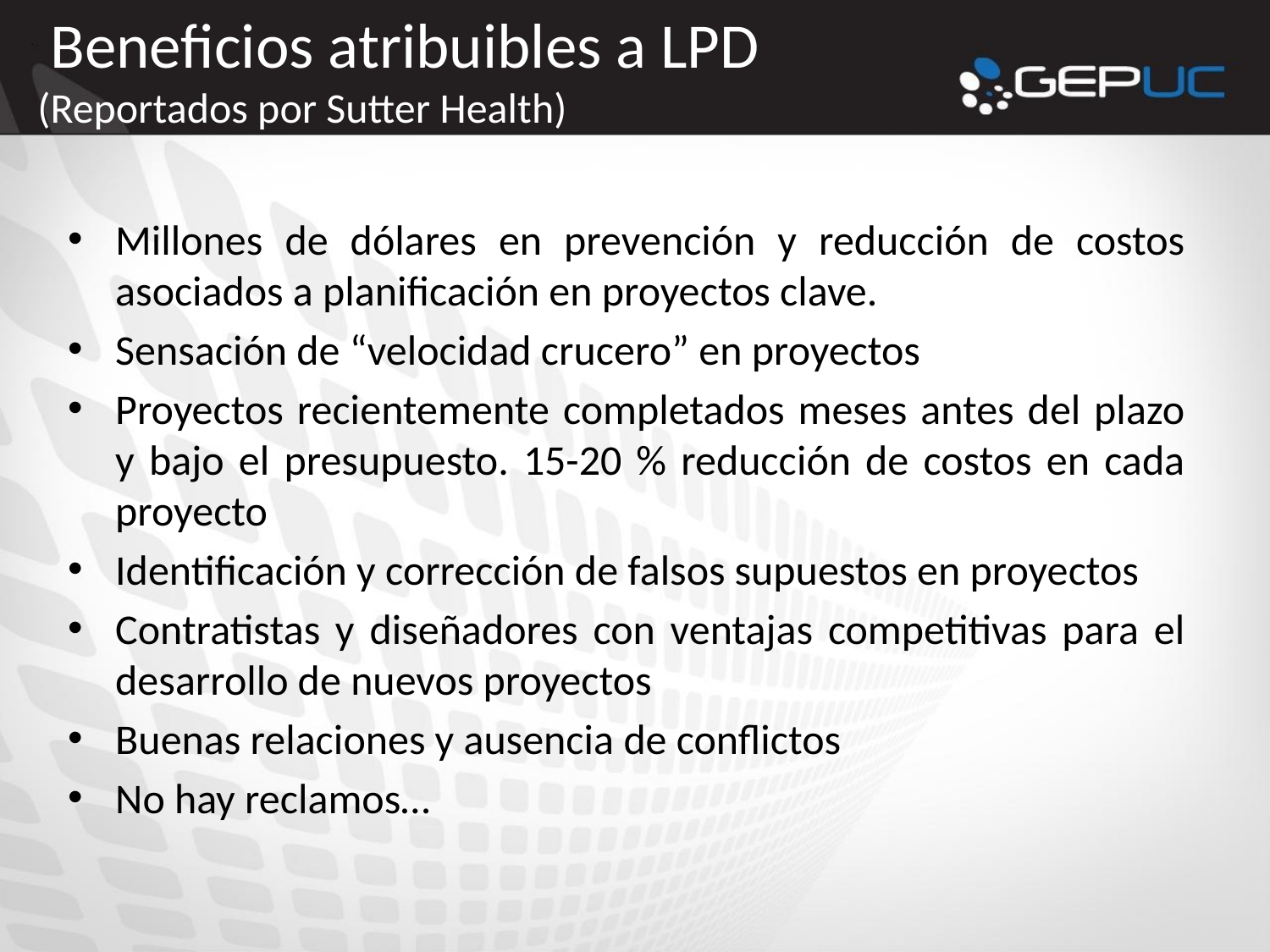

# Beneficios atribuibles a LPD (Reportados por Sutter Health)
Millones de dólares en prevención y reducción de costos asociados a planificación en proyectos clave.
Sensación de “velocidad crucero” en proyectos
Proyectos recientemente completados meses antes del plazo y bajo el presupuesto. 15-20 % reducción de costos en cada proyecto
Identificación y corrección de falsos supuestos en proyectos
Contratistas y diseñadores con ventajas competitivas para el desarrollo de nuevos proyectos
Buenas relaciones y ausencia de conflictos
No hay reclamos…